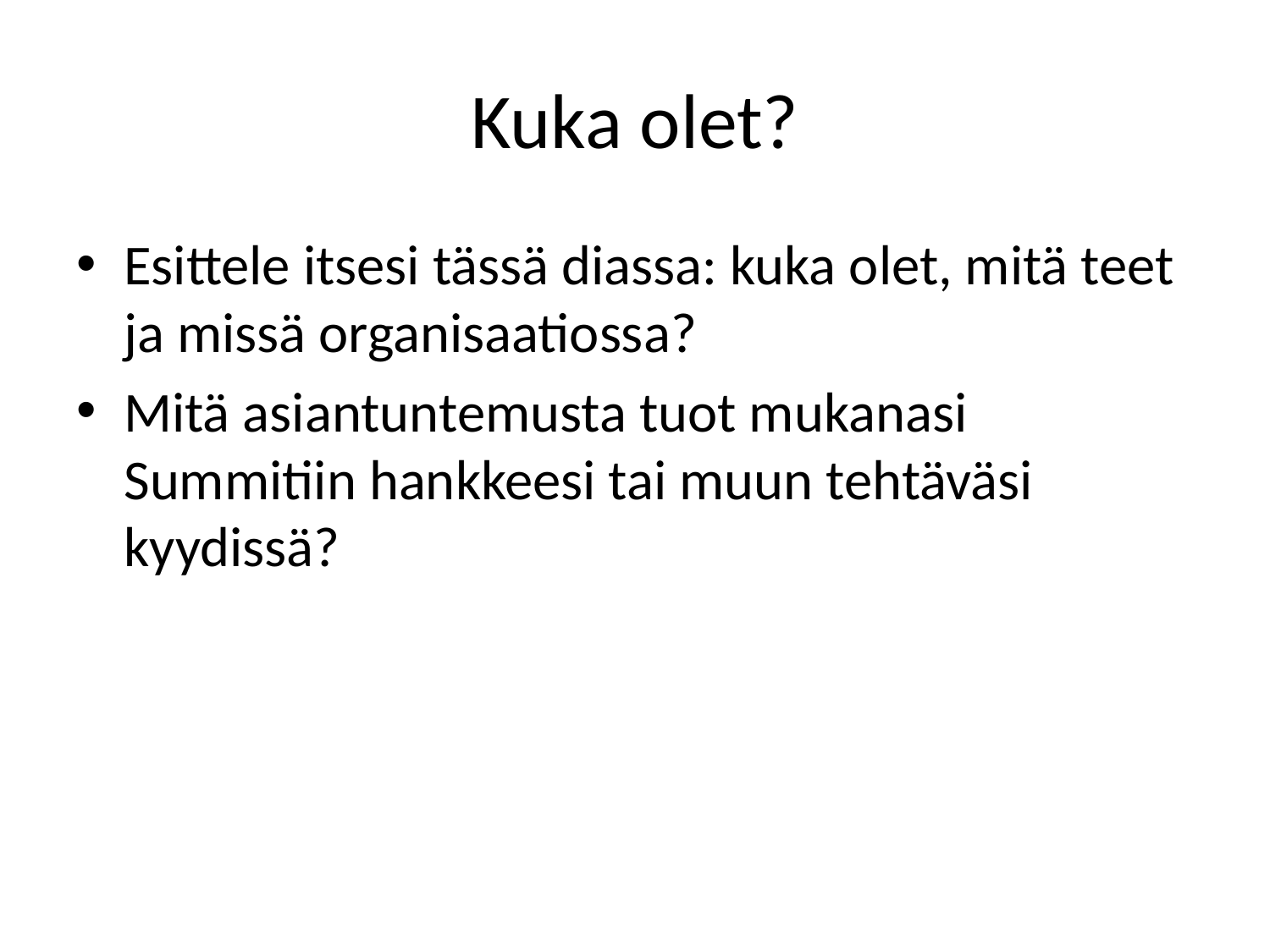

# Kuka olet?
Esittele itsesi tässä diassa: kuka olet, mitä teet ja missä organisaatiossa?
Mitä asiantuntemusta tuot mukanasi Summitiin hankkeesi tai muun tehtäväsi kyydissä?